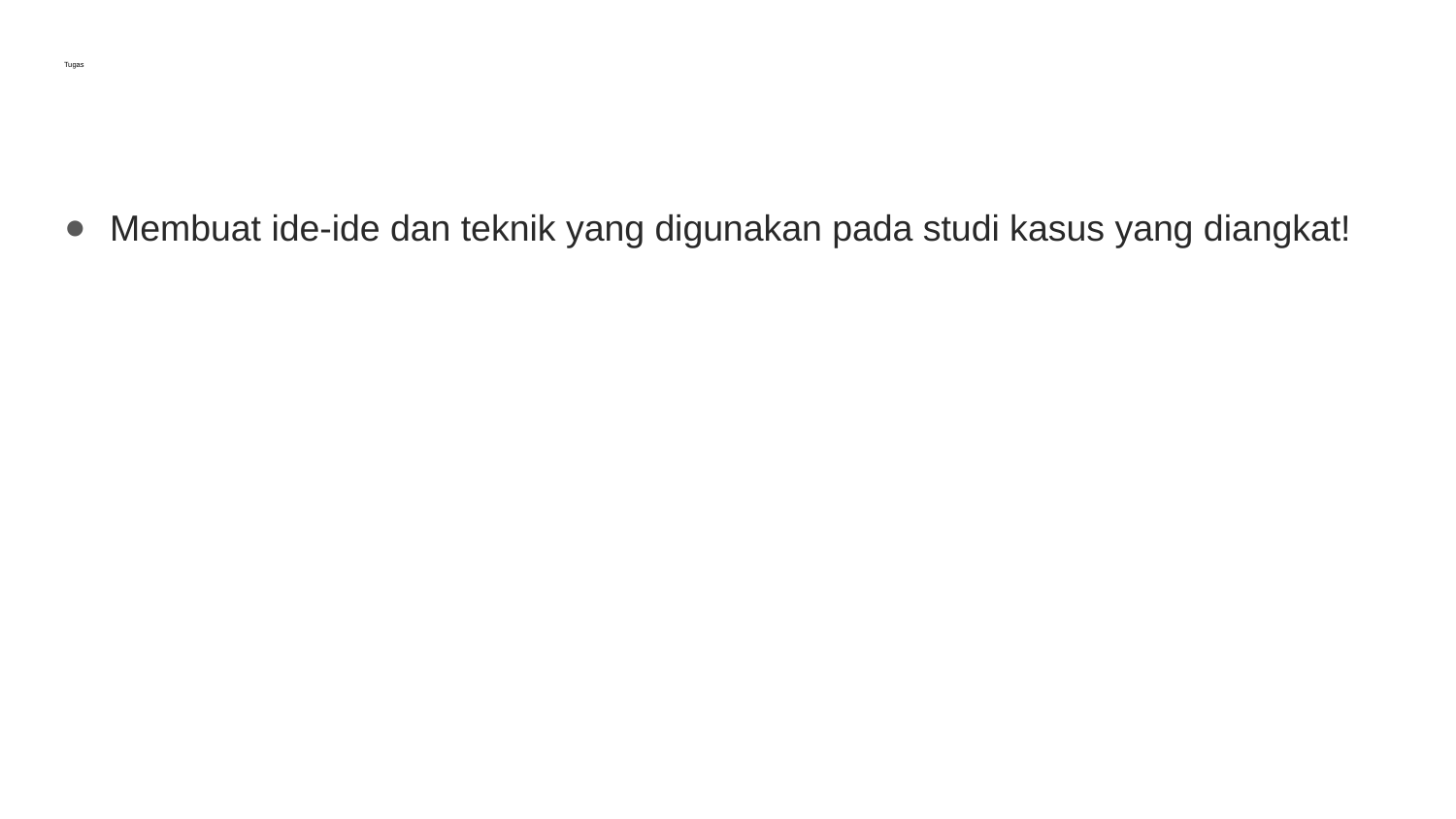

# Tugas
Membuat ide-ide dan teknik yang digunakan pada studi kasus yang diangkat!